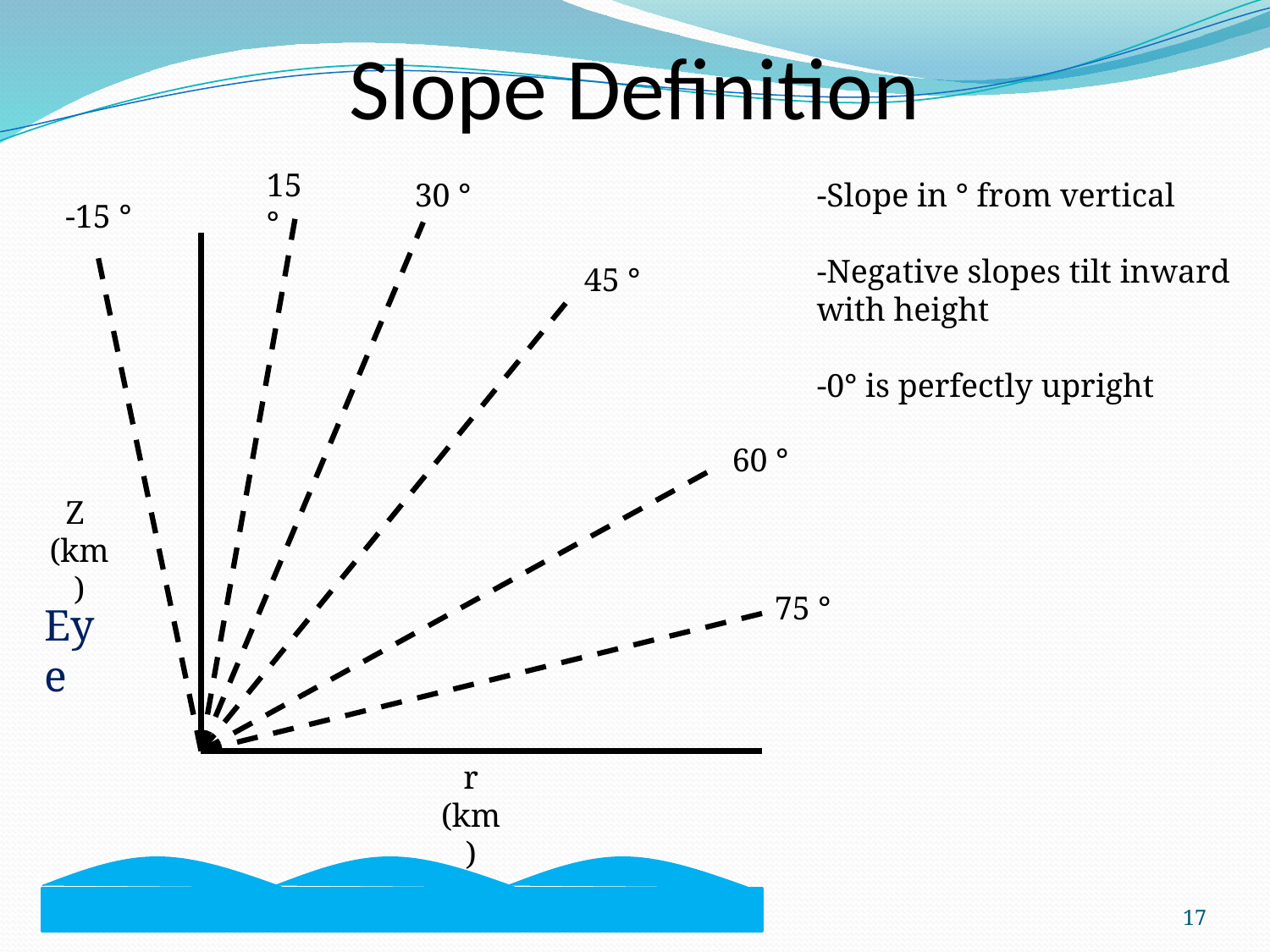

# Slope Definition
15 °
30 °
-Slope in ° from vertical

-Negative slopes tilt inward with height

-0° is perfectly upright
-15 °
45 °
60 °
Z
(km)
75 °
Eye
r
(km)

17